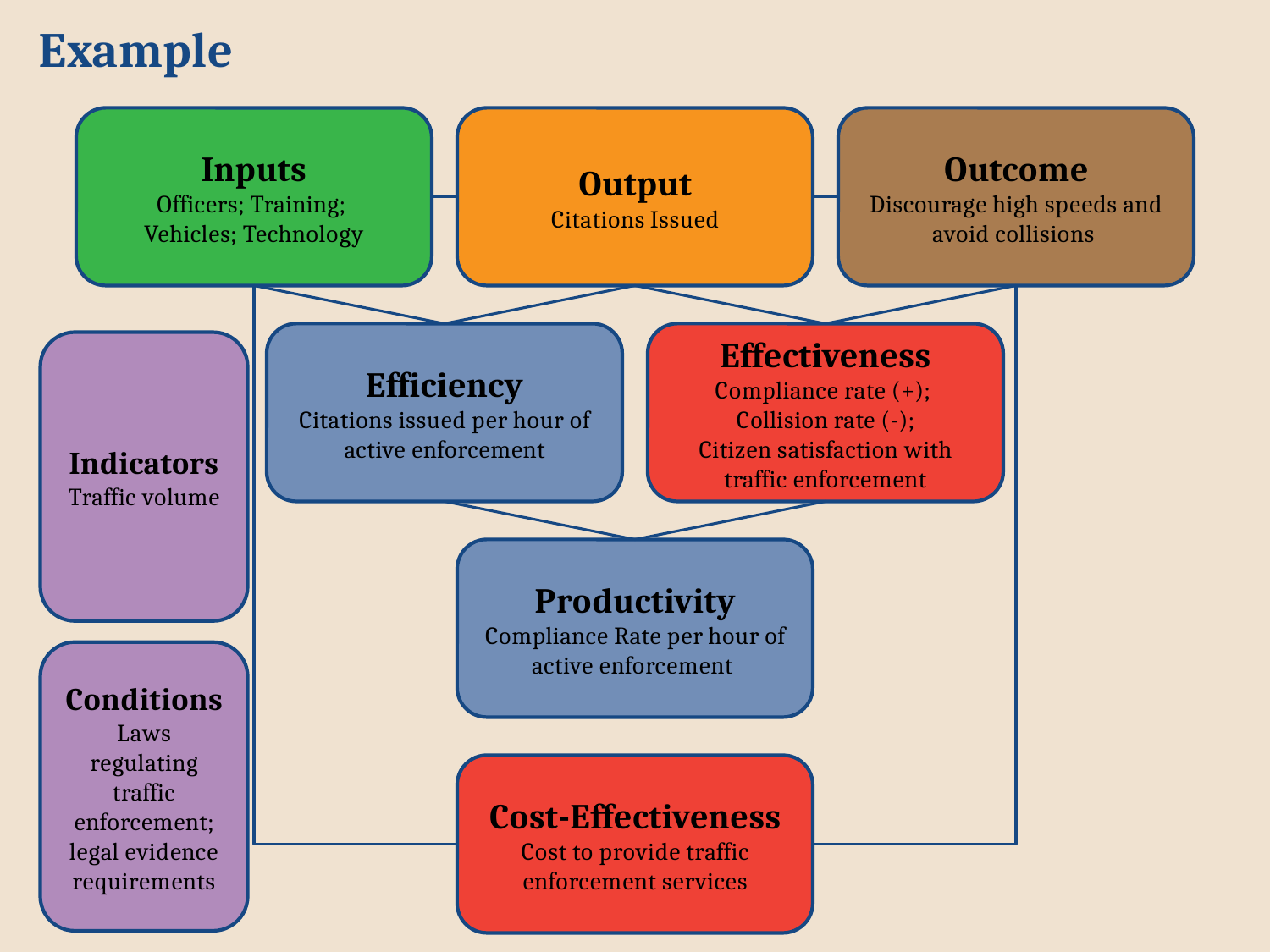

Example
Inputs
Officers; Training;
Vehicles; Technology
Output
Citations Issued
Outcome
Discourage high speeds and avoid collisions
Efficiency
Citations issued per hour of active enforcement
Effectiveness
Compliance rate (+);
Collision rate (-);
Citizen satisfaction with traffic enforcement
Indicators
Traffic volume
Productivity
Compliance Rate per hour of active enforcement
Conditions
Laws regulating traffic enforcement; legal evidence requirements
Cost-Effectiveness
Cost to provide traffic enforcement services